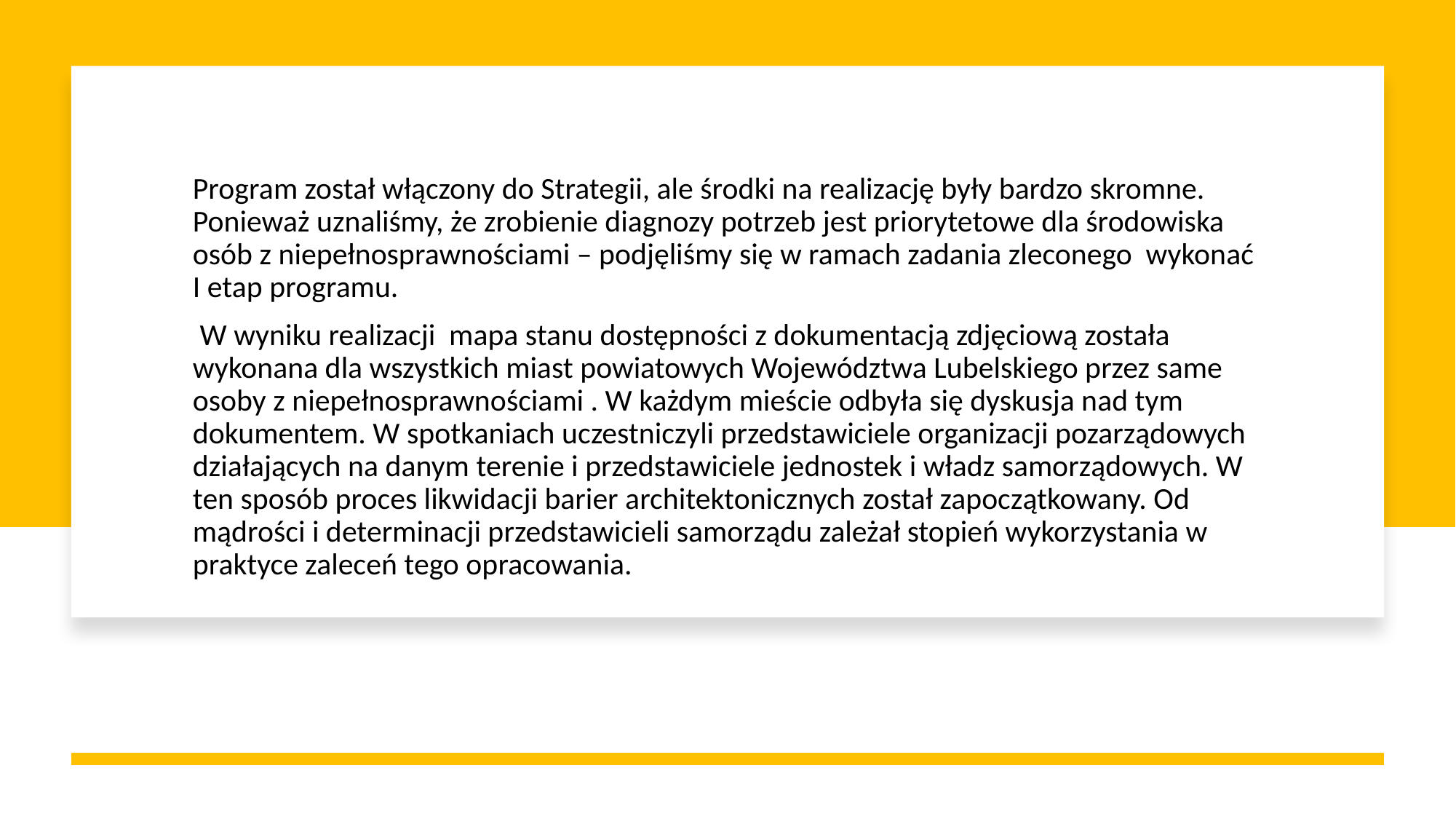

# Dostępność w działaniach LFOON-SW  3

Program został włączony do Strategii, ale środki na realizację były bardzo skromne. Ponieważ uznaliśmy, że zrobienie diagnozy potrzeb jest priorytetowe dla środowiska osób z niepełnosprawnościami – podjęliśmy się w ramach zadania zleconego  wykonać I etap programu.
 W wyniku realizacji  mapa stanu dostępności z dokumentacją zdjęciową została wykonana dla wszystkich miast powiatowych Województwa Lubelskiego przez same osoby z niepełnosprawnościami . W każdym mieście odbyła się dyskusja nad tym dokumentem. W spotkaniach uczestniczyli przedstawiciele organizacji pozarządowych działających na danym terenie i przedstawiciele jednostek i władz samorządowych. W ten sposób proces likwidacji barier architektonicznych został zapoczątkowany. Od mądrości i determinacji przedstawicieli samorządu zależał stopień wykorzystania w praktyce zaleceń tego opracowania.